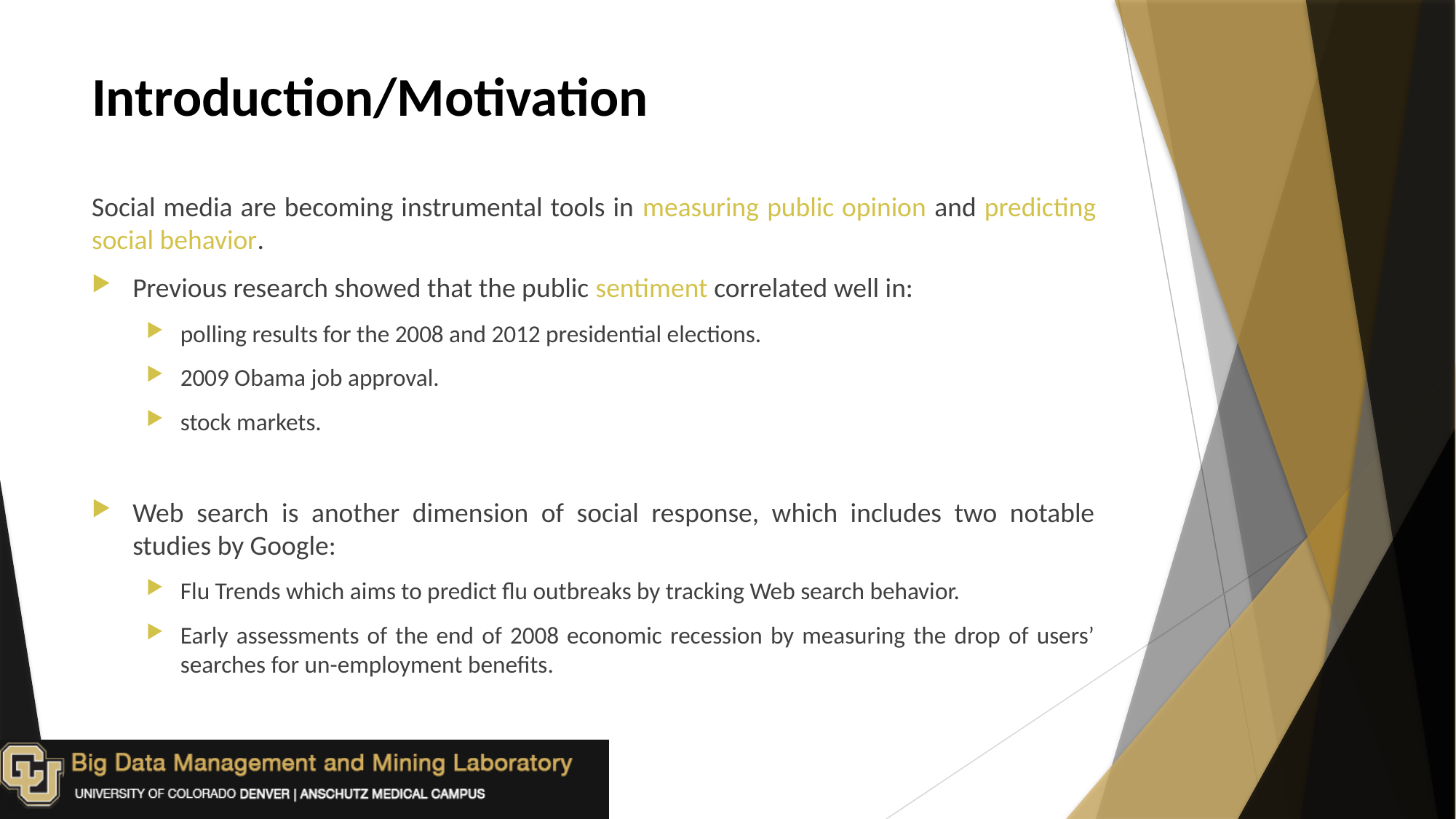

# Introduction/Motivation
Social media are becoming instrumental tools in measuring public opinion and predicting social behavior.
Previous research showed that the public sentiment correlated well in:
polling results for the 2008 and 2012 presidential elections.
2009 Obama job approval.
stock markets.

Web search is another dimension of social response, which includes two notable studies by Google:
Flu Trends which aims to predict flu outbreaks by tracking Web search behavior.
Early assessments of the end of 2008 economic recession by measuring the drop of users’ searches for un-employment benefits.